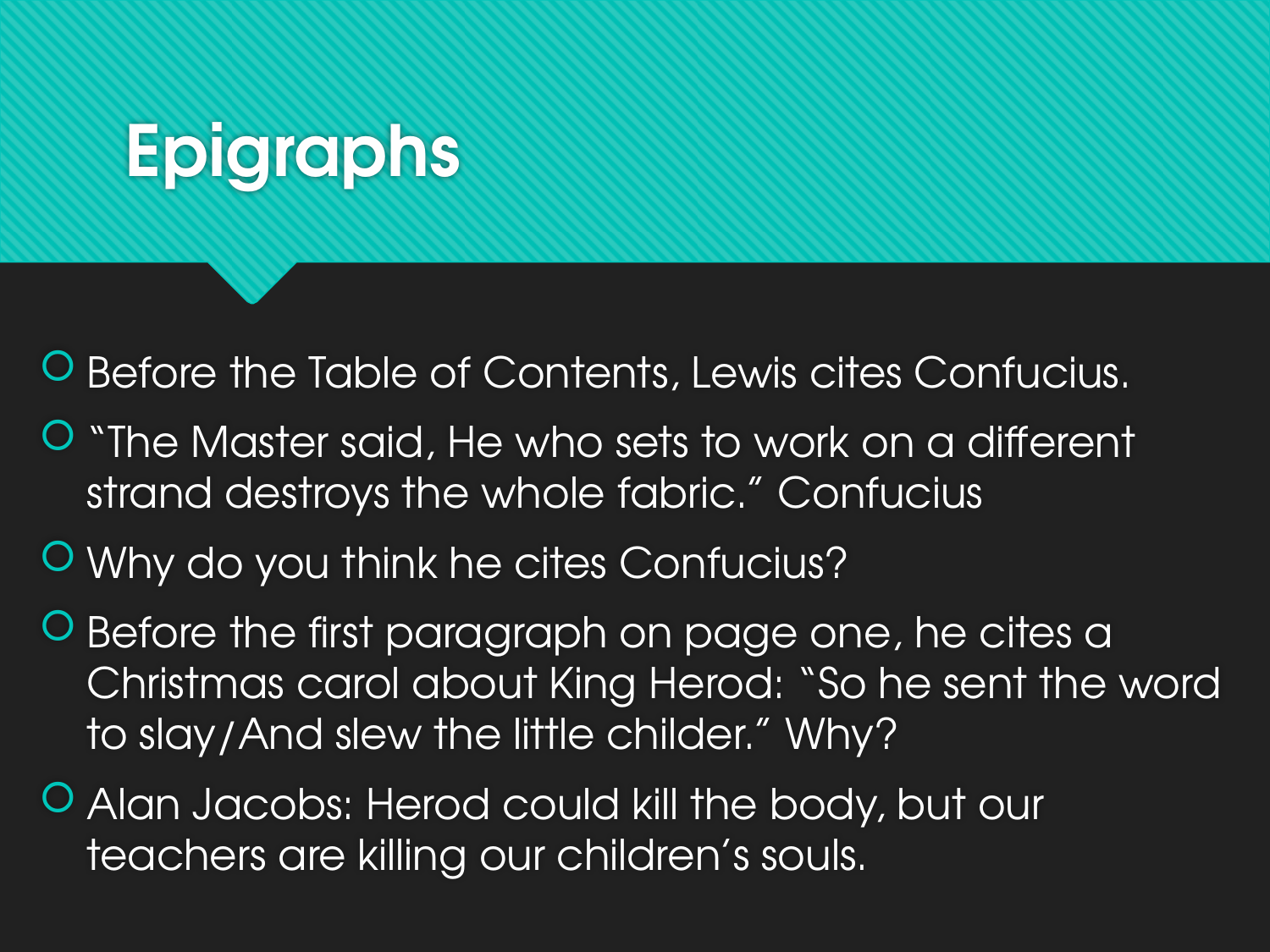

# Epigraphs
Before the Table of Contents, Lewis cites Confucius.
“The Master said, He who sets to work on a different strand destroys the whole fabric.” Confucius
Why do you think he cites Confucius?
Before the first paragraph on page one, he cites a Christmas carol about King Herod: “So he sent the word to slay/And slew the little childer.” Why?
Alan Jacobs: Herod could kill the body, but our teachers are killing our children’s souls.